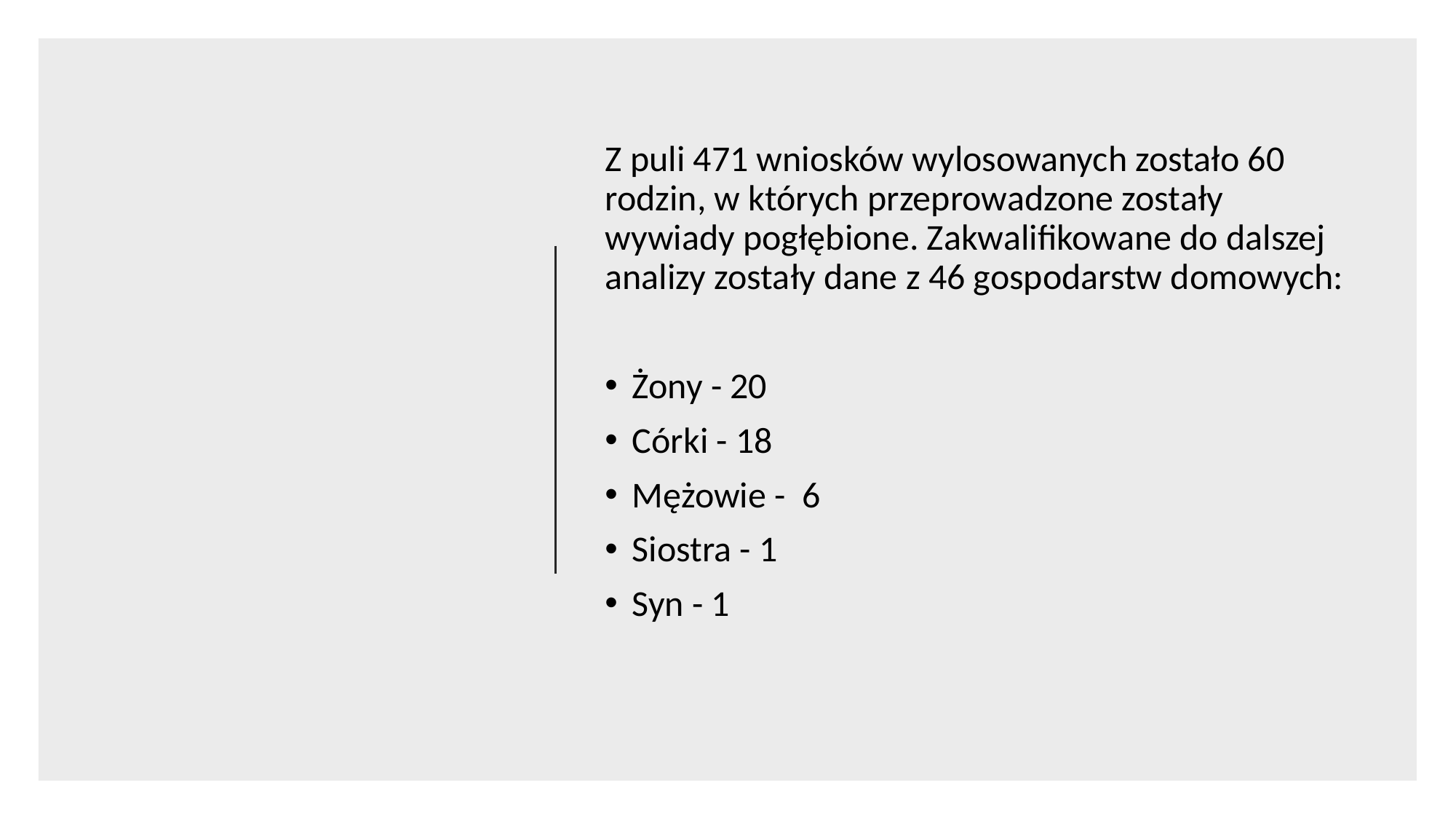

Z puli 471 wniosków wylosowanych zostało 60 rodzin, w których przeprowadzone zostały wywiady pogłębione. Zakwalifikowane do dalszej analizy zostały dane z 46 gospodarstw domowych:

Żony - 20
Córki - 18
Mężowie -  6
Siostra - 1
Syn - 1